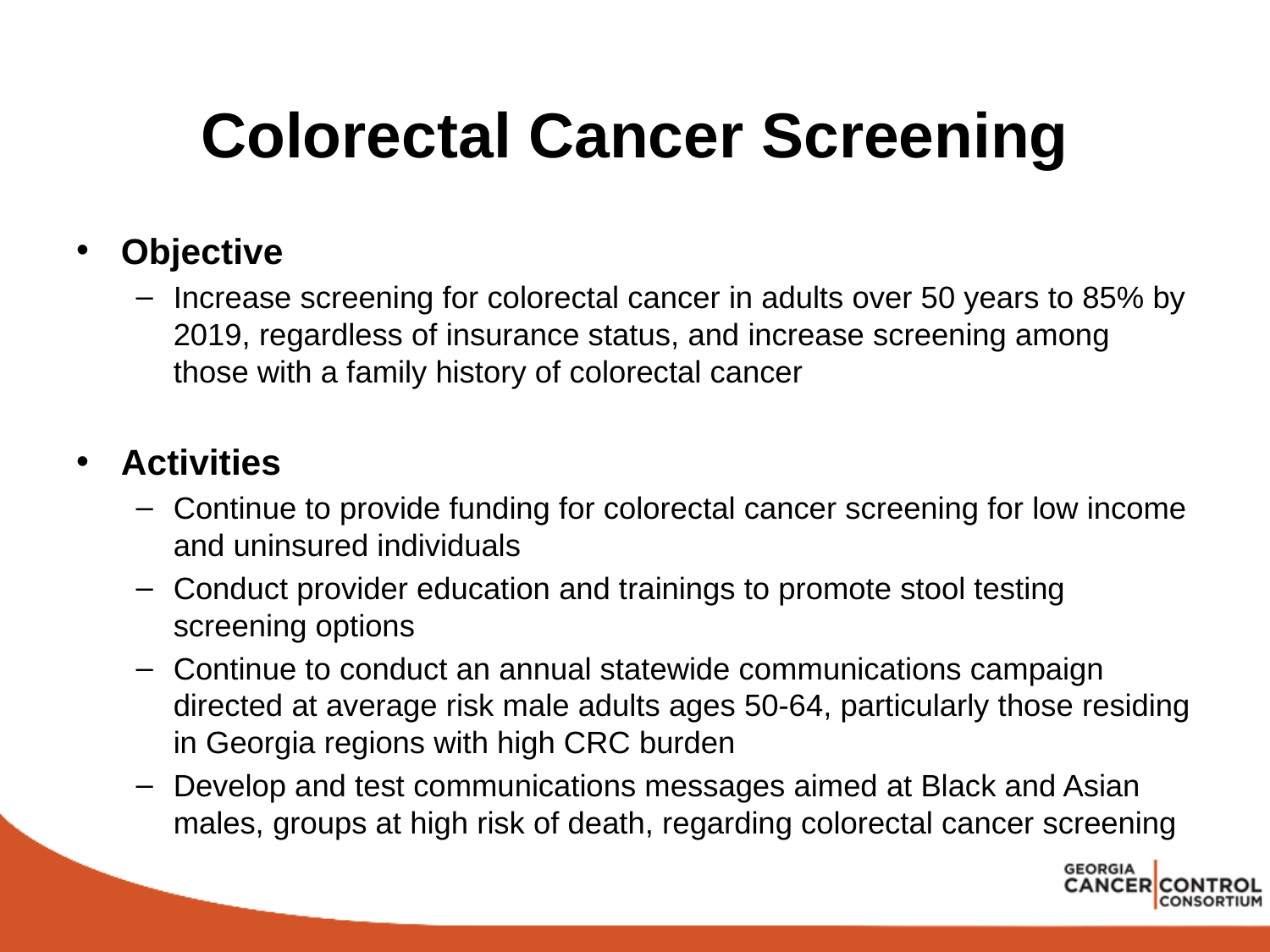

# Colorectal Cancer Screening
Objective
Increase screening for colorectal cancer in adults over 50 years to 85% by 2019, regardless of insurance status, and increase screening among those with a family history of colorectal cancer

Activities
Continue to provide funding for colorectal cancer screening for low income and uninsured individuals
Conduct provider education and trainings to promote stool testing screening options
Continue to conduct an annual statewide communications campaign directed at average risk male adults ages 50-64, particularly those residing in Georgia regions with high CRC burden
Develop and test communications messages aimed at Black and Asian males, groups at high risk of death, regarding colorectal cancer screening